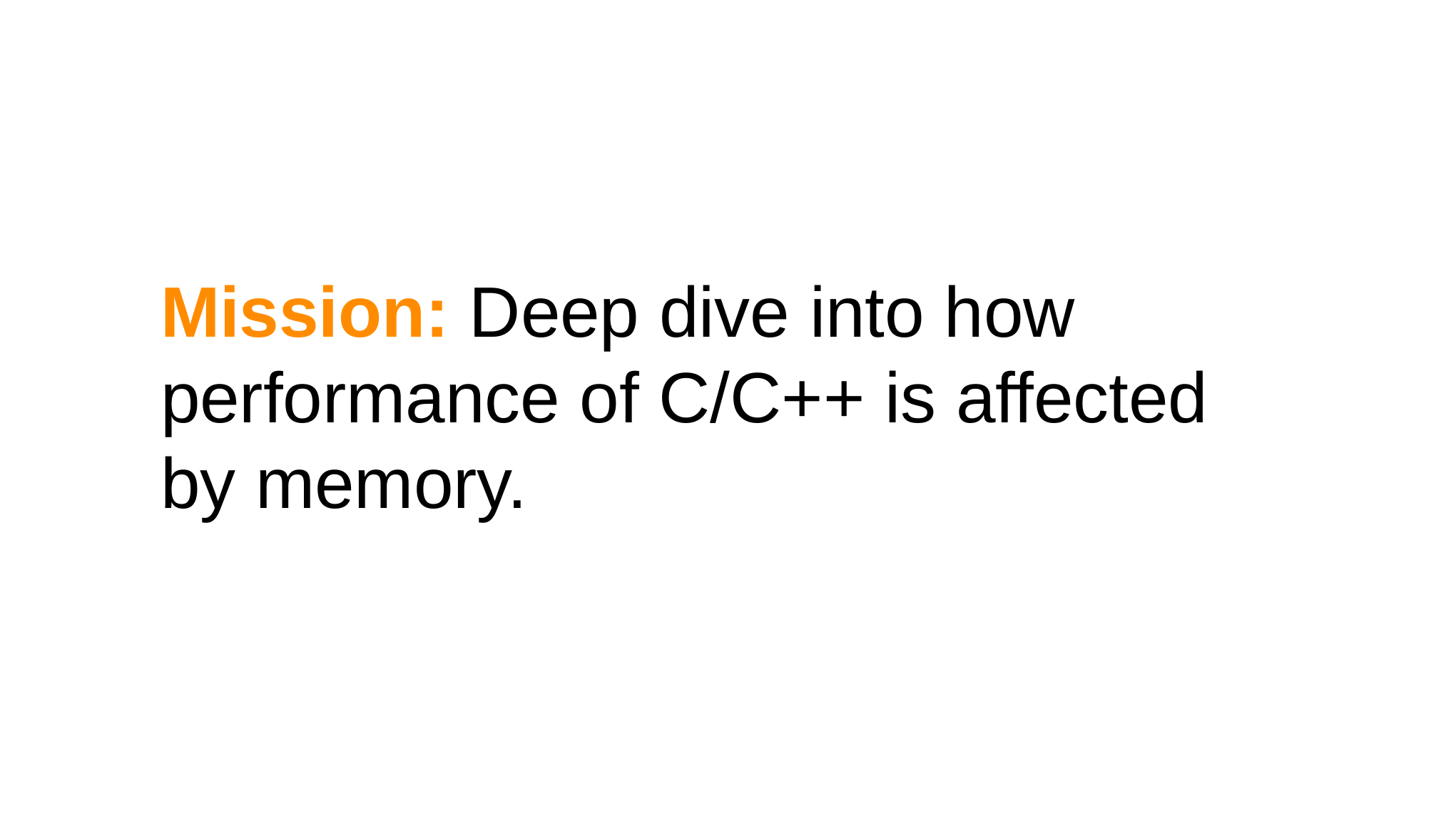

# Mission: Deep dive into how performance of C/C++ is affected by memory.